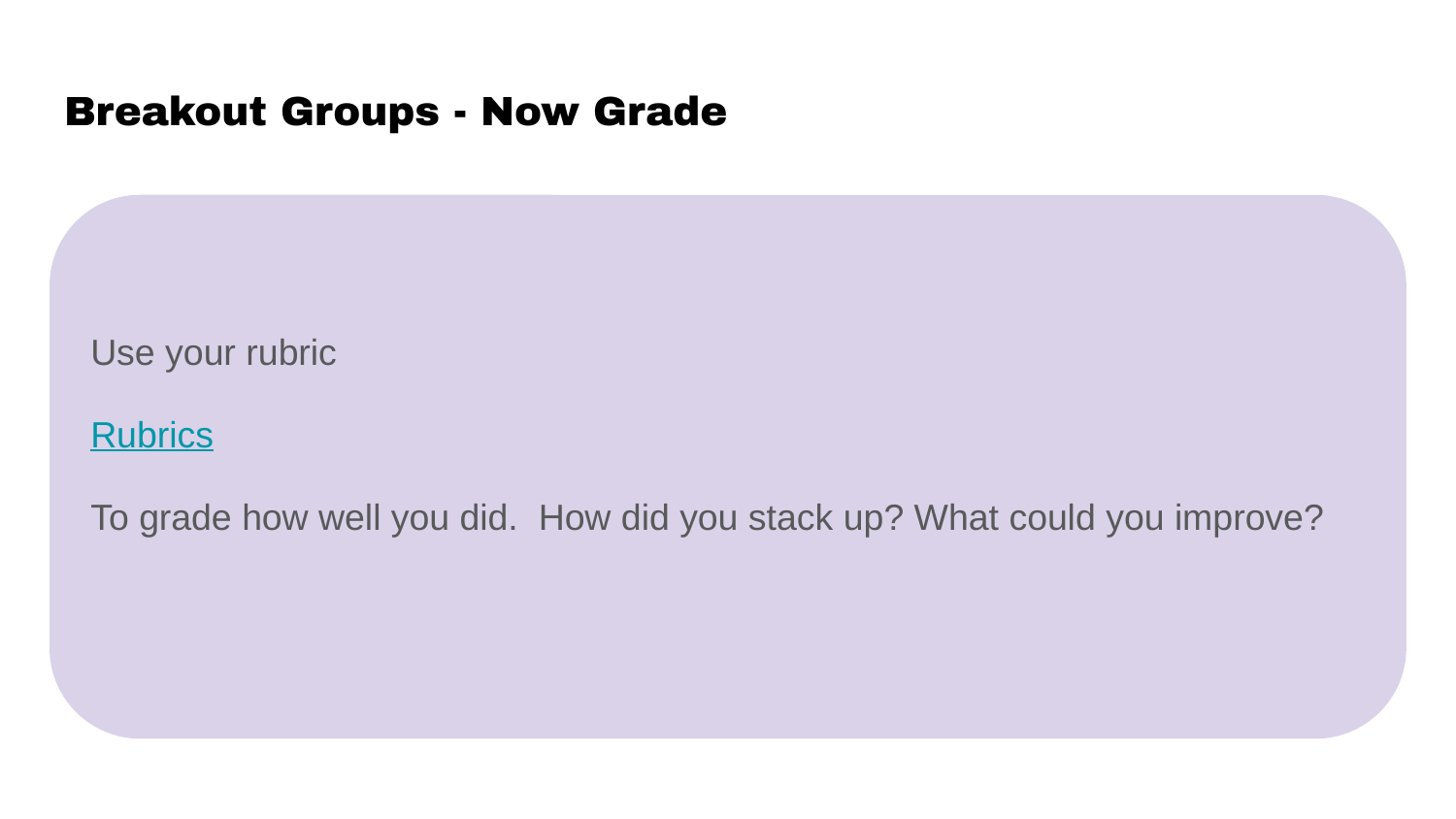

# Breakout Groups - Now Grade

Use your rubric
Rubrics
To grade how well you did.  How did you stack up? What could you improve?